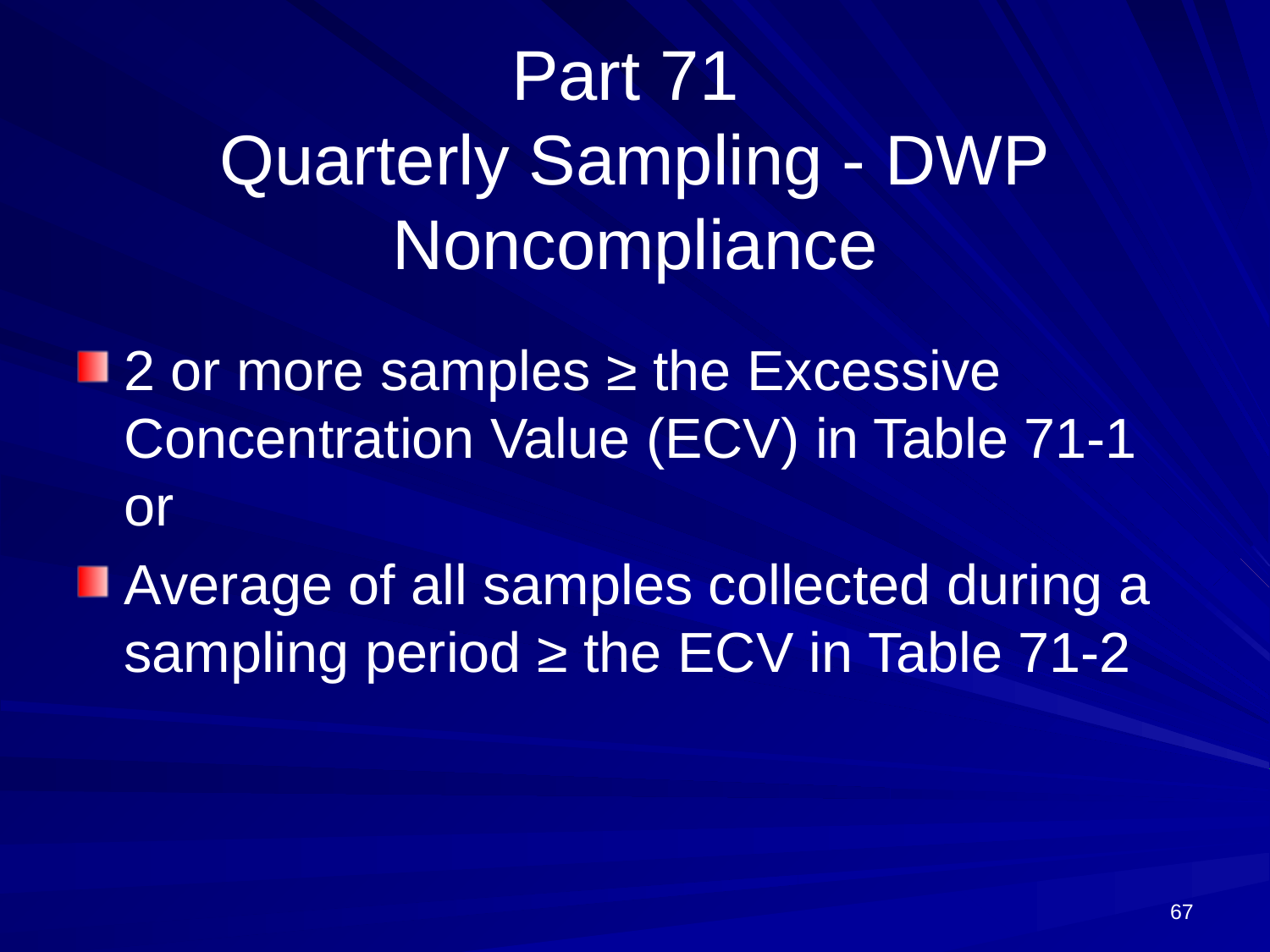

# Part 71 Quarterly Sampling - DWP Noncompliance
2 or more samples ≥ the Excessive Concentration Value (ECV) in Table 71-1 or
Average of all samples collected during a sampling period ≥ the ECV in Table 71-2

67